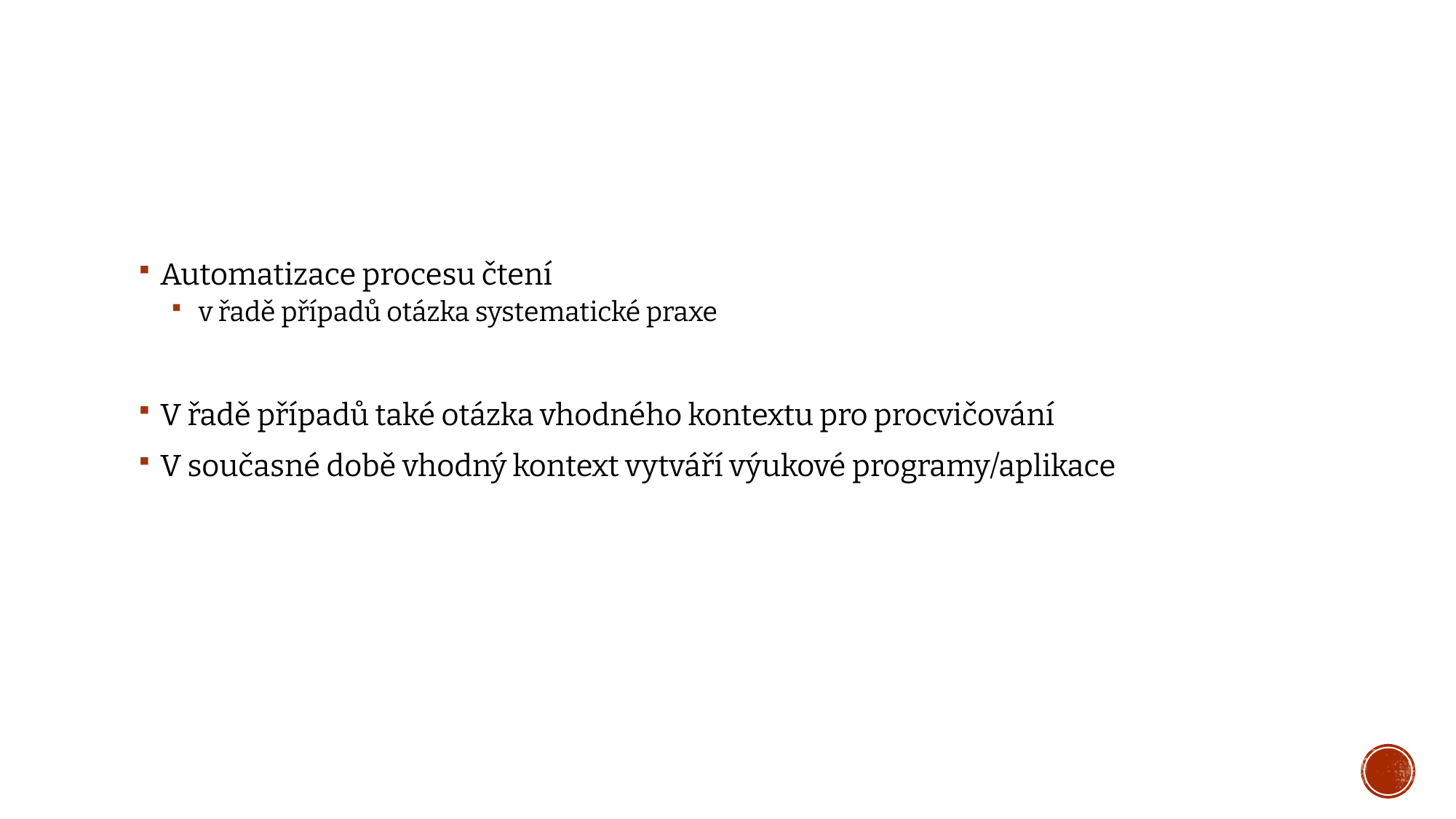

#
Automatizace procesu čtení
 v řadě případů otázka systematické praxe

V řadě případů také otázka vhodného kontextu pro procvičování
V současné době vhodný kontext vytváří výukové programy/aplikace